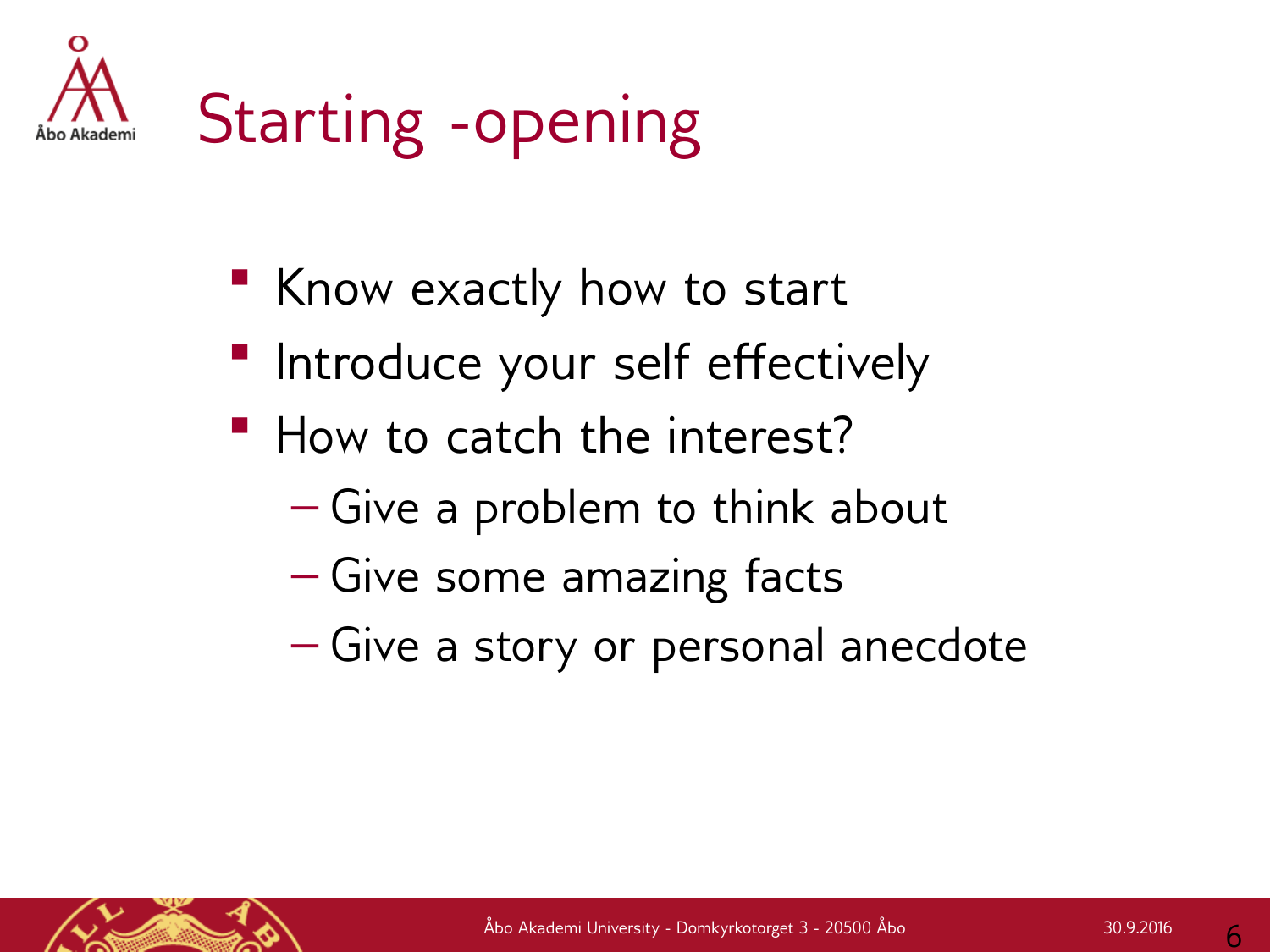

# Starting -opening
Know exactly how to start
Introduce your self effectively
How to catch the interest?
Give a problem to think about
Give some amazing facts
Give a story or personal anecdote
6
Åbo Akademi University - Domkyrkotorget 3 - 20500 Åbo
30.9.2016